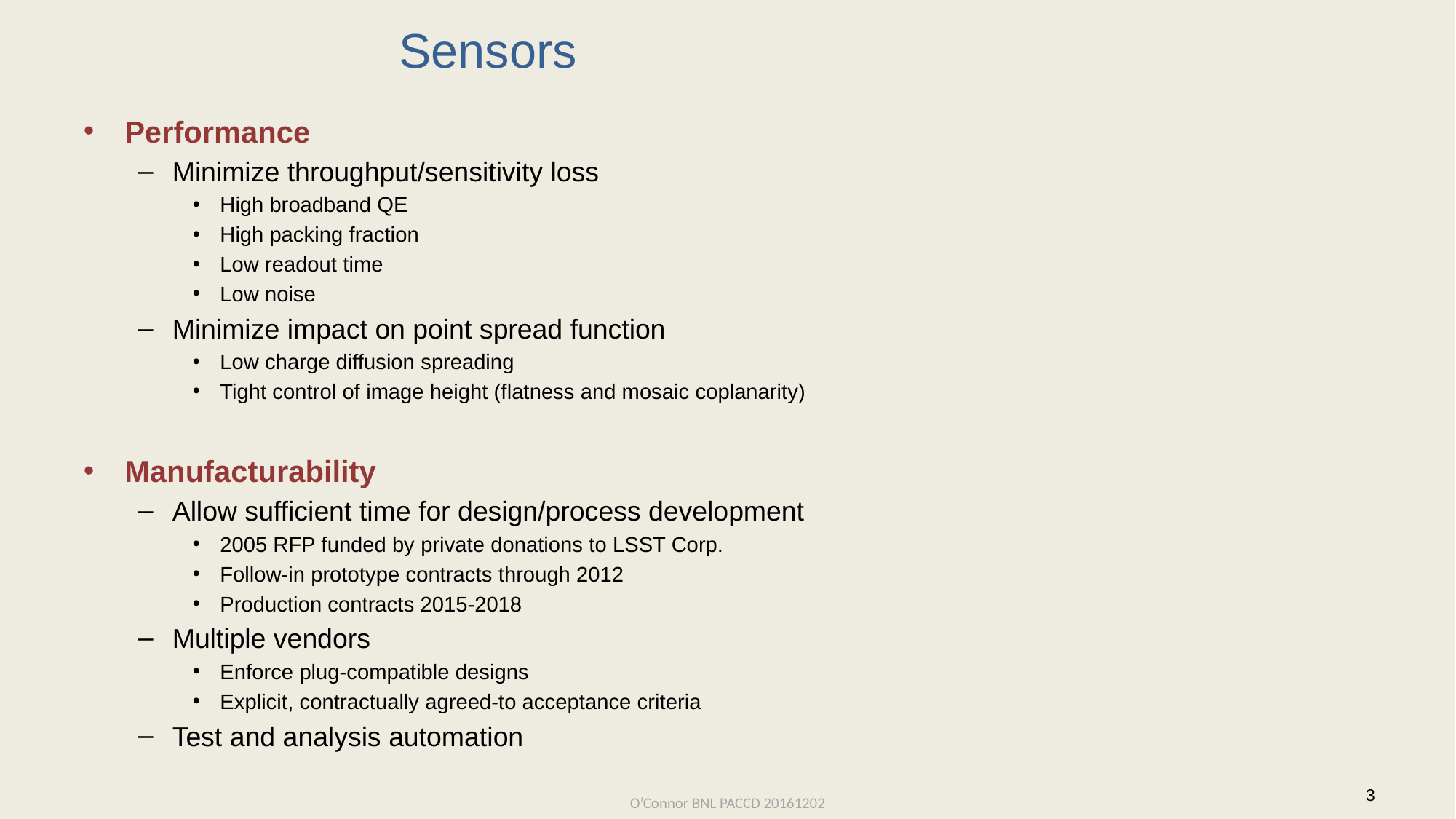

# Sensors
Performance
Minimize throughput/sensitivity loss
High broadband QE
High packing fraction
Low readout time
Low noise
Minimize impact on point spread function
Low charge diffusion spreading
Tight control of image height (flatness and mosaic coplanarity)

Manufacturability
Allow sufficient time for design/process development
2005 RFP funded by private donations to LSST Corp.
Follow-in prototype contracts through 2012
Production contracts 2015-2018
Multiple vendors
Enforce plug-compatible designs
Explicit, contractually agreed-to acceptance criteria
Test and analysis automation